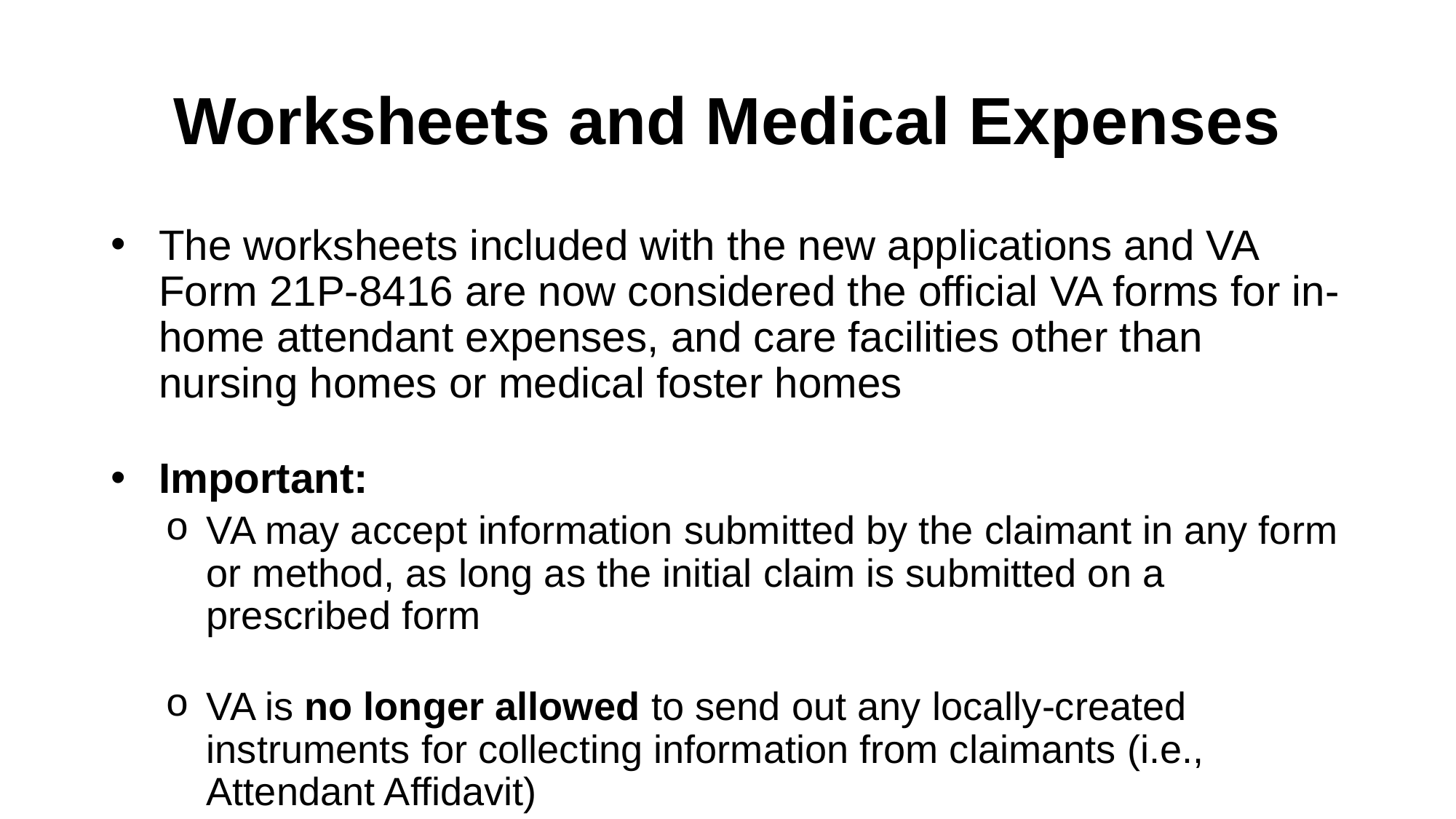

# Worksheets and Medical Expenses
The worksheets included with the new applications and VA Form 21P-8416 are now considered the official VA forms for in-home attendant expenses, and care facilities other than nursing homes or medical foster homes

Important:
VA may accept information submitted by the claimant in any form or method, as long as the initial claim is submitted on a prescribed form

VA is no longer allowed to send out any locally-created instruments for collecting information from claimants (i.e., Attendant Affidavit)